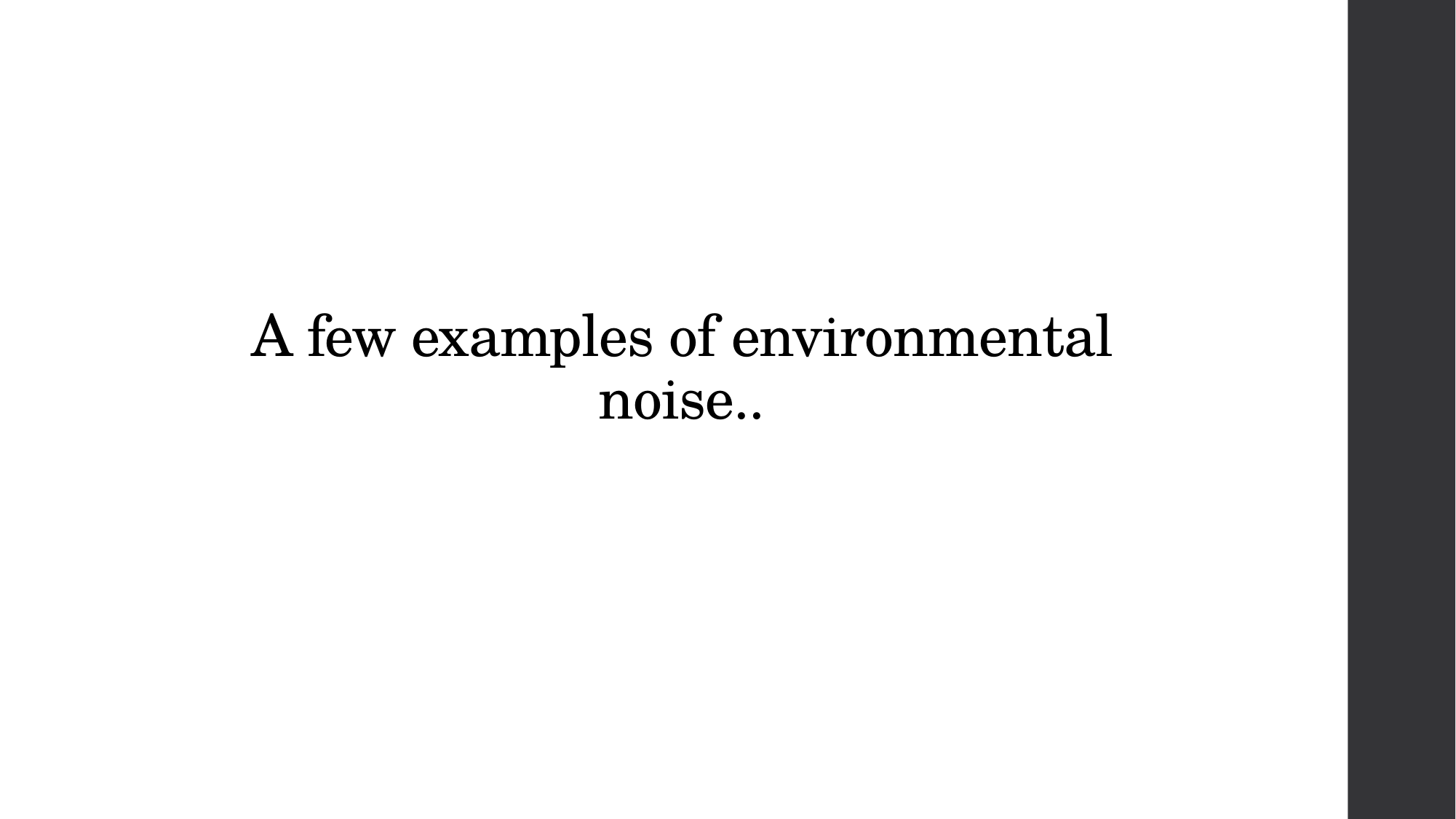

# A few examples of environmental noise..